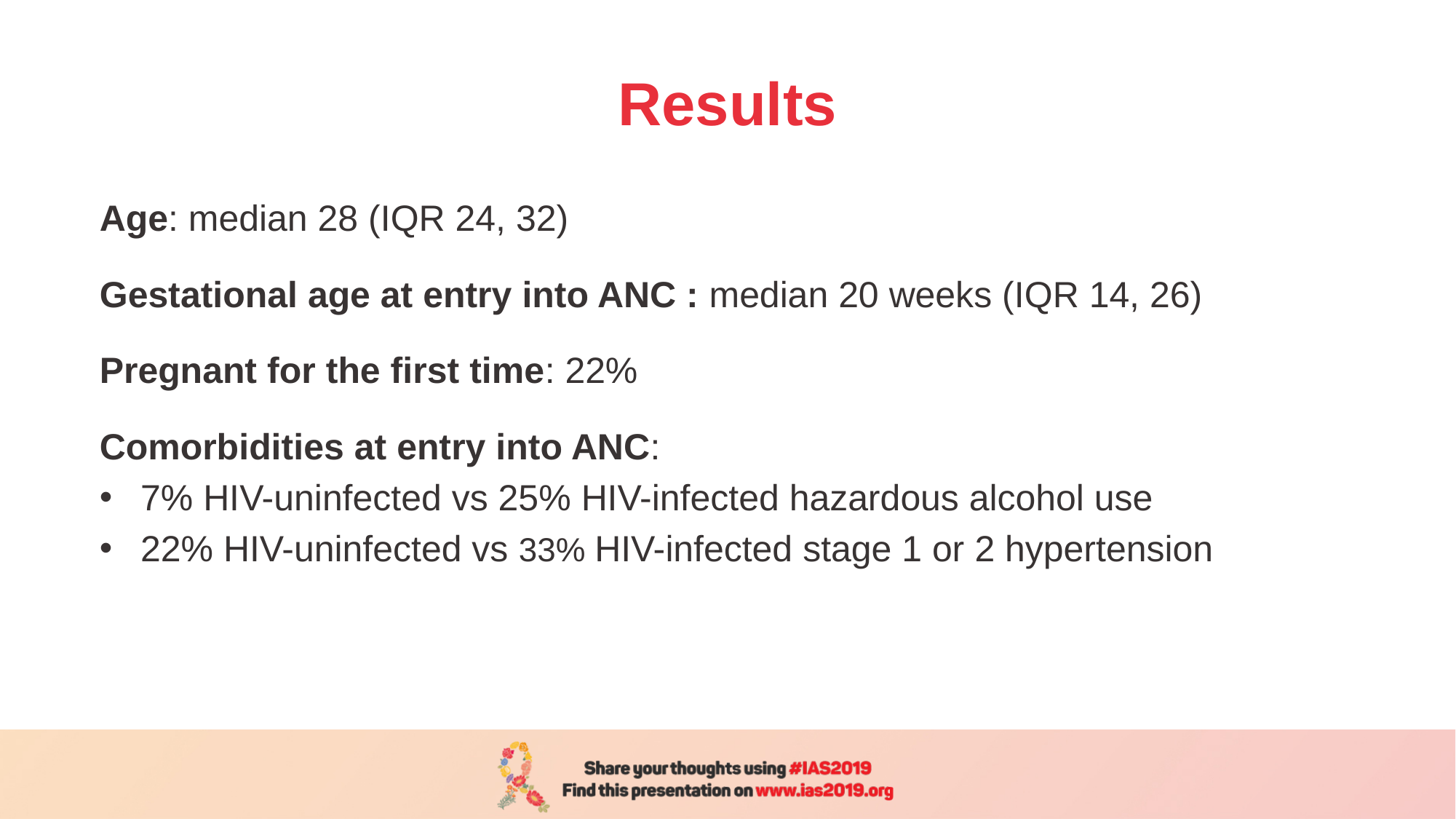

# Results
Age: median 28 (IQR 24, 32)

Gestational age at entry into ANC : median 20 weeks (IQR 14, 26)

Pregnant for the first time: 22%

Comorbidities at entry into ANC:
7% HIV-uninfected vs 25% HIV-infected hazardous alcohol use
22% HIV-uninfected vs 33% HIV-infected stage 1 or 2 hypertension